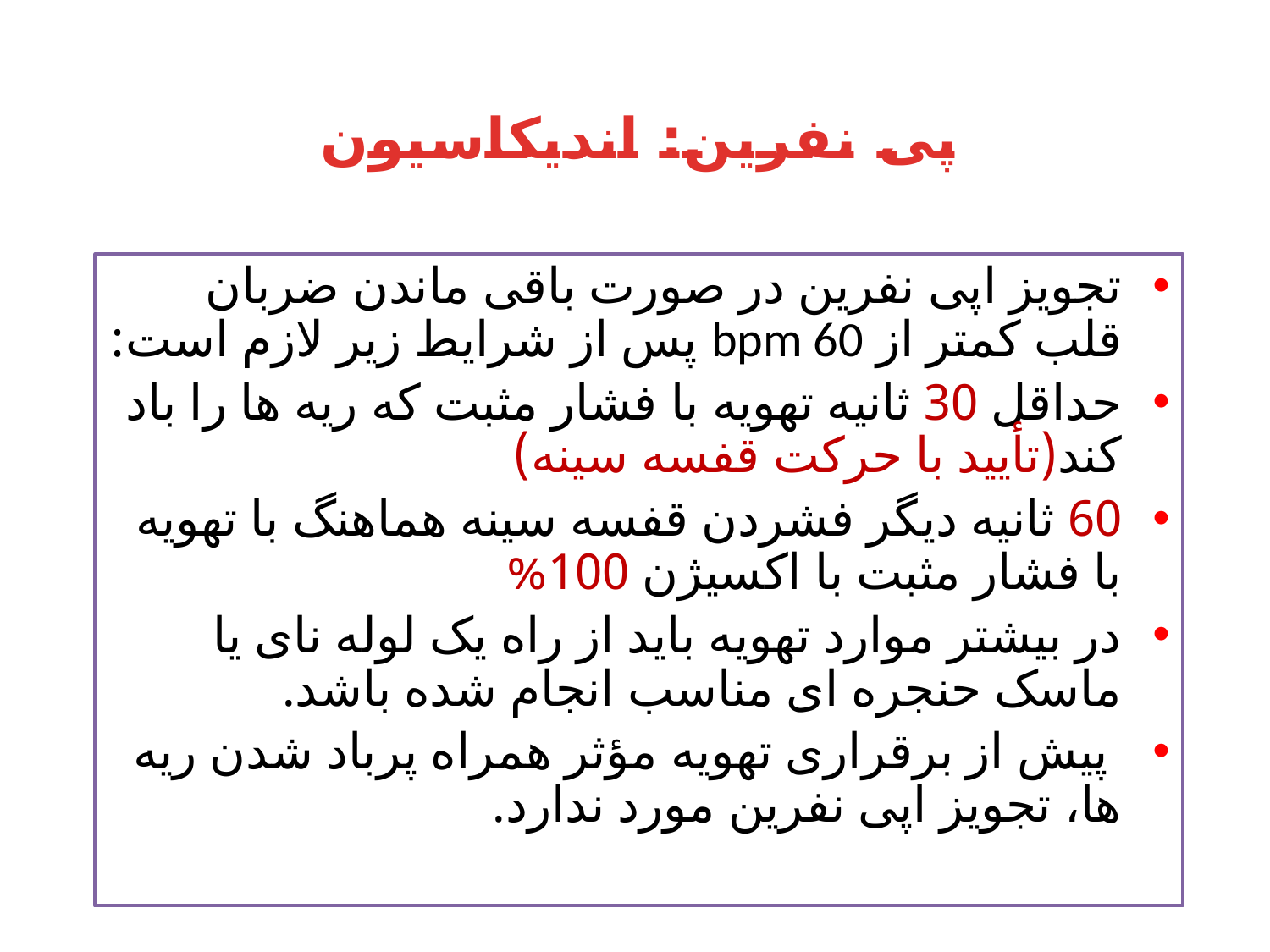

# پی نفرین: اندیکاسیون
تجویز اپی نفرین در صورت باقی ماندن ضربان قلب کمتر از bpm 60 پس از شرایط زیر لازم است:
حداقل 30 ثانیه تهویه با فشار مثبت که ریه ها را باد کند(تأیید با حرکت قفسه سینه)
60 ثانیه دیگر فشردن قفسه سینه هماهنگ با تهویه با فشار مثبت با اکسیژن 100%
در بیشتر موارد تهویه باید از راه یک لوله نای یا ماسک حنجره ای مناسب انجام شده باشد.
 پیش از برقراری تهویه مؤثر همراه پرباد شدن ریه ها، تجویز اپی نفرین مورد ندارد.